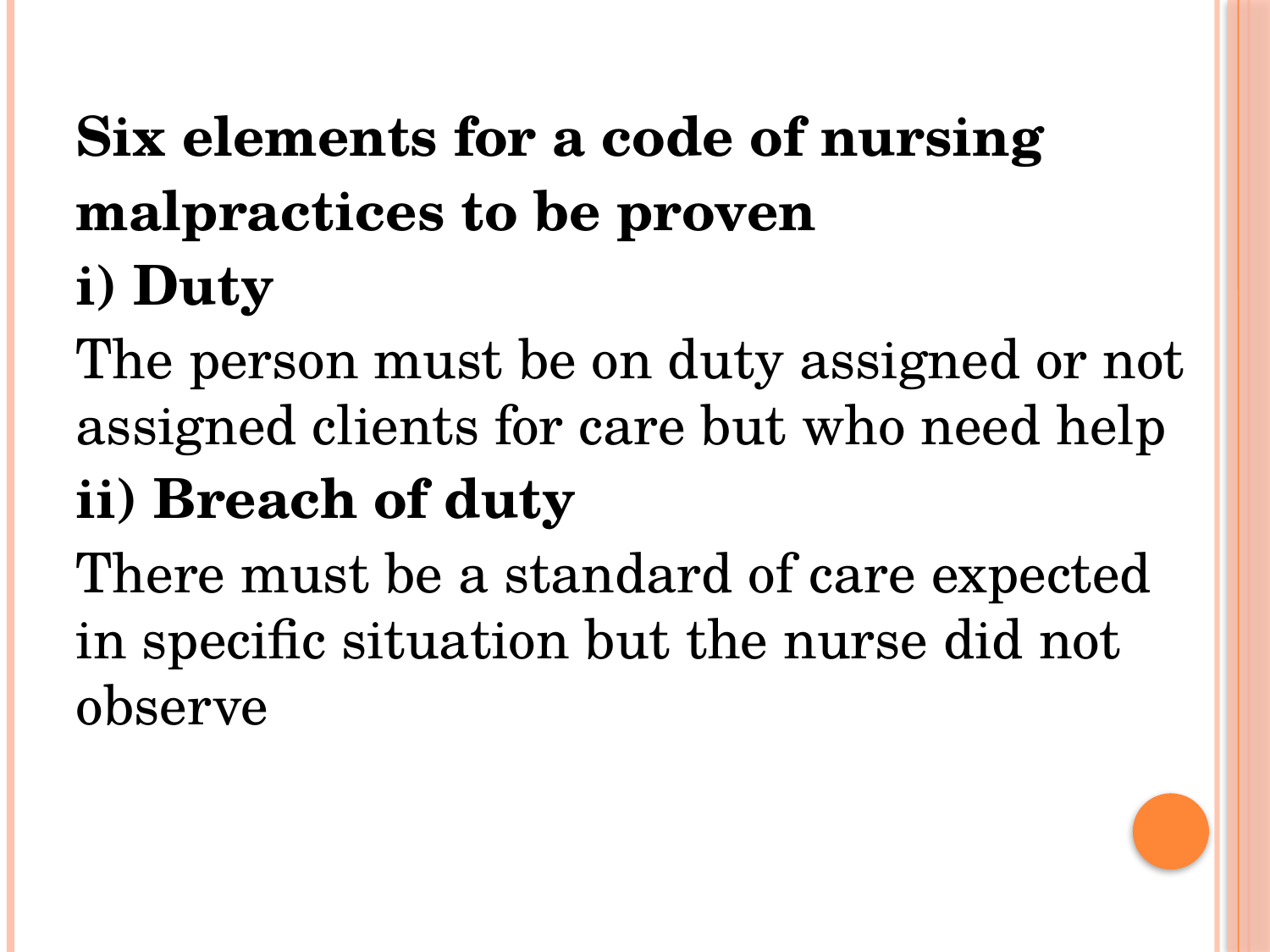

Six elements for a code of nursing
malpractices to be proven
i) Duty
The person must be on duty assigned or not assigned clients for care but who need help
ii) Breach of duty
There must be a standard of care expected in specific situation but the nurse did not observe